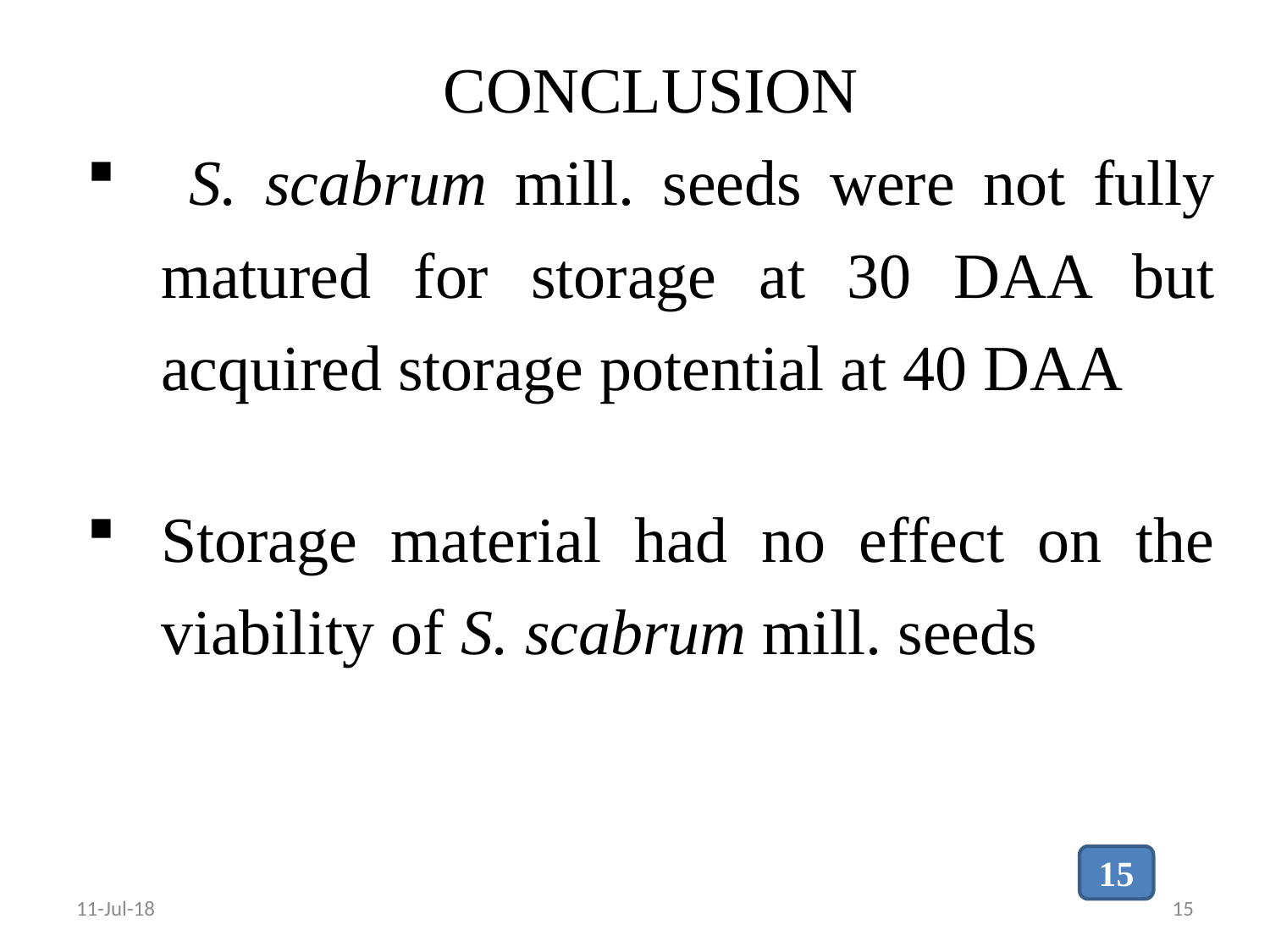

CONCLUSION
 S. scabrum mill. seeds were not fully matured for storage at 30 DAA but acquired storage potential at 40 DAA

Storage material had no effect on the viability of S. scabrum mill. seeds

15
11-Jul-18
15